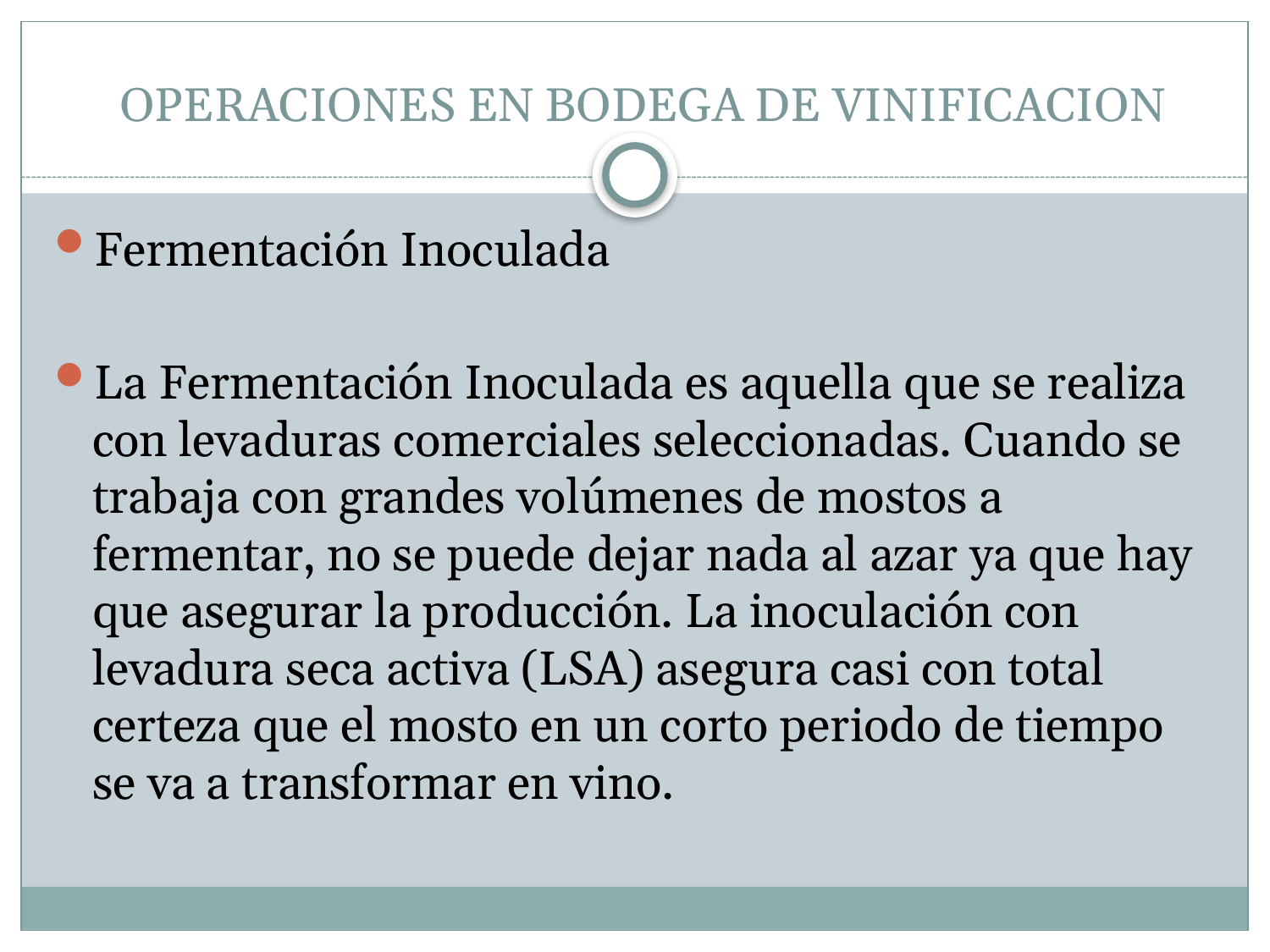

# OPERACIONES EN BODEGA DE VINIFICACION
Fermentación Inoculada

La Fermentación Inoculada es aquella que se realiza con levaduras comerciales seleccionadas. Cuando se trabaja con grandes volúmenes de mostos a fermentar, no se puede dejar nada al azar ya que hay que asegurar la producción. La inoculación con levadura seca activa (LSA) asegura casi con total certeza que el mosto en un corto periodo de tiempo se va a transformar en vino.